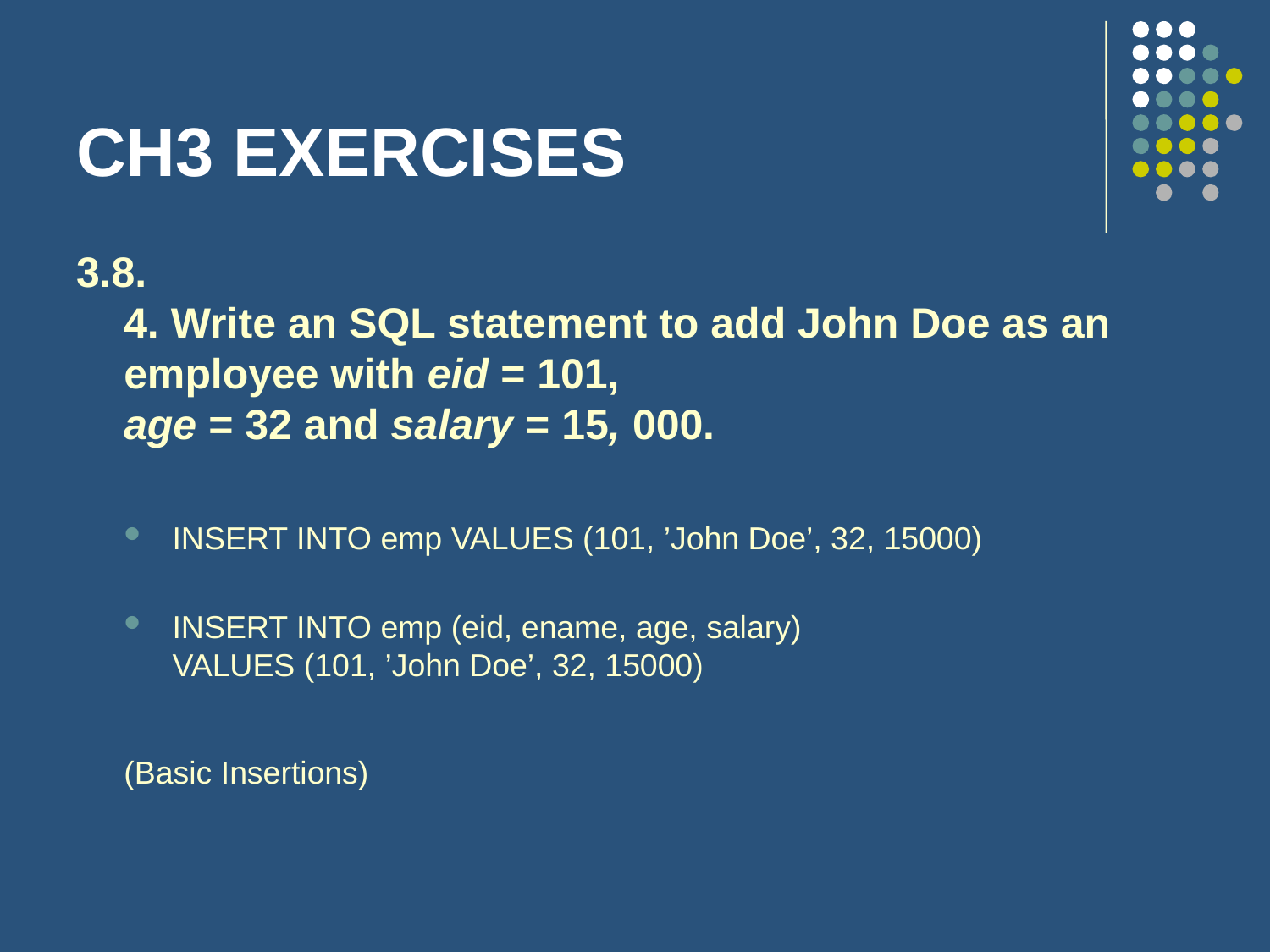

# CH3 EXERCISES
3.8.
4. Write an SQL statement to add John Doe as an employee with eid = 101,
age = 32 and salary = 15, 000.

INSERT INTO emp VALUES (101, ’John Doe’, 32, 15000)

INSERT INTO emp (eid, ename, age, salary)
VALUES (101, ’John Doe’, 32, 15000)

(Basic Insertions)